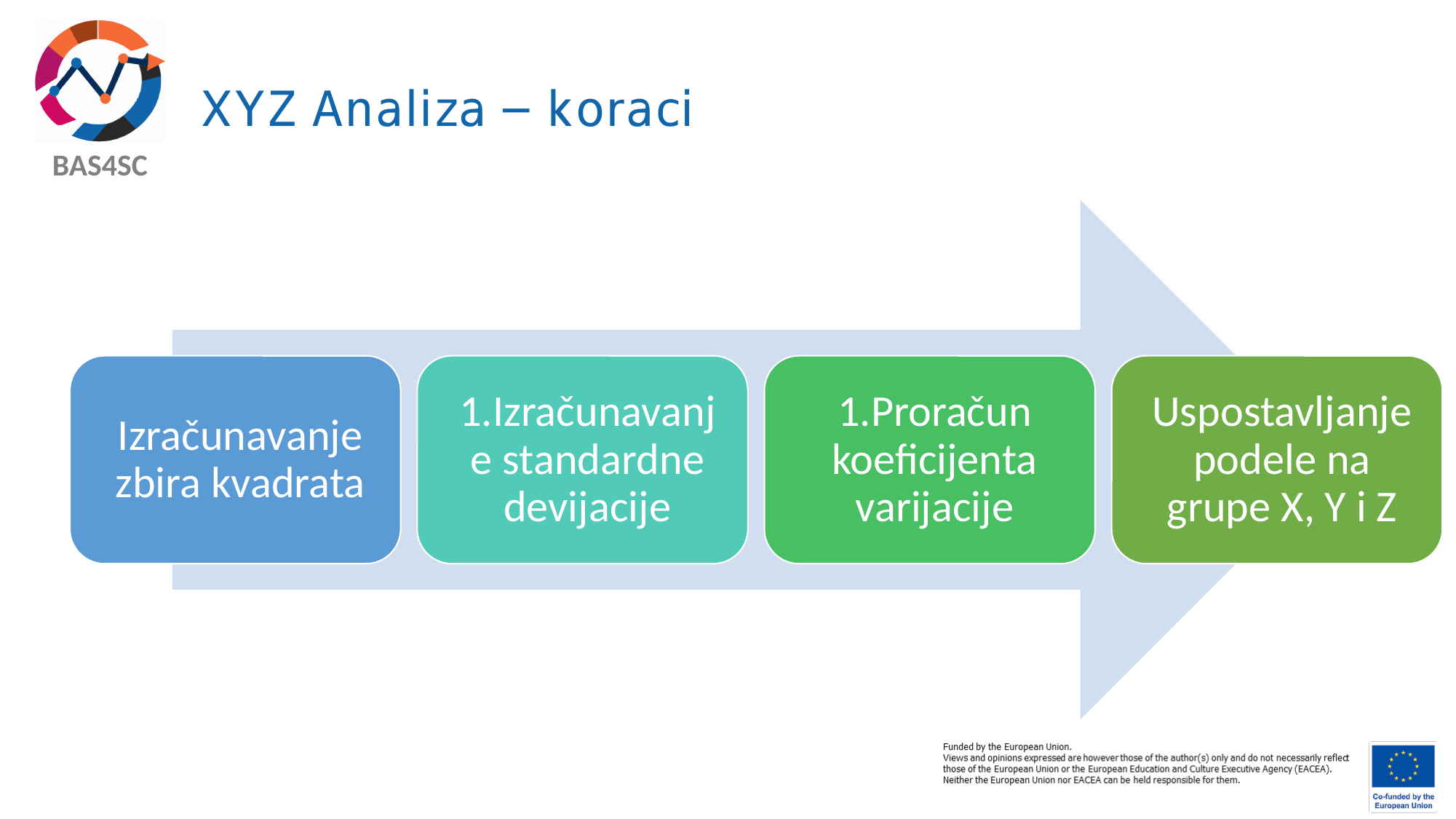

# XYZ Analiza – koraci
Izračunavanje zbira kvadrata
Izračunavanje standardne devijacije
Proračun koeficijenta varijacije
Uspostavljanje podele na grupe X, Y i Z